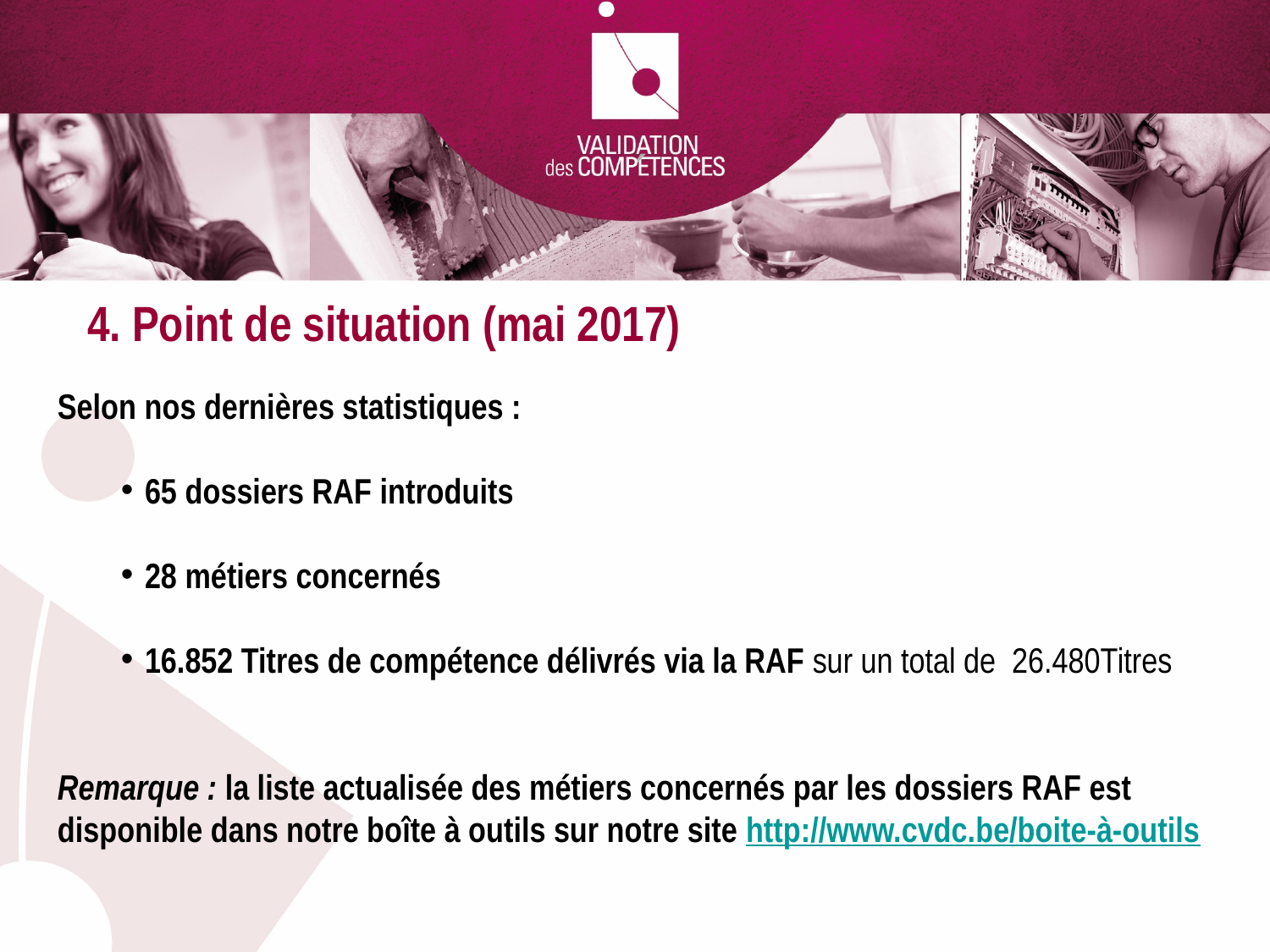

4. Point de situation (mai 2017)
Selon nos dernières statistiques :

65 dossiers RAF introduits

28 métiers concernés

16.852 Titres de compétence délivrés via la RAF sur un total de  26.480Titres

Remarque : la liste actualisée des métiers concernés par les dossiers RAF est disponible dans notre boîte à outils sur notre site http://www.cvdc.be/boite-à-outils